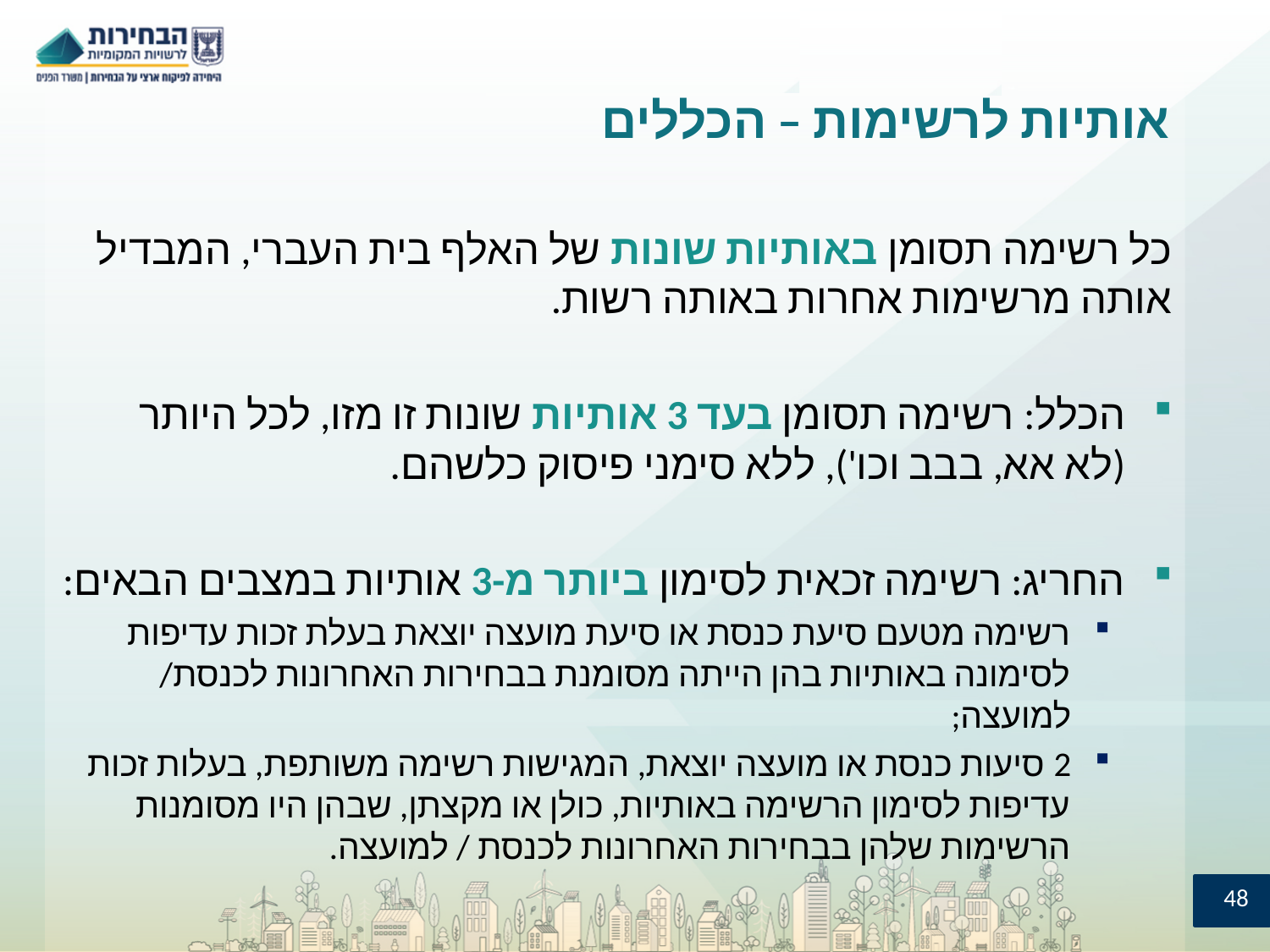

# אותיות לרשימות – הכללים
כל רשימה תסומן באותיות שונות של האלף בית העברי, המבדיל אותה מרשימות אחרות באותה רשות.

הכלל: רשימה תסומן בעד 3 אותיות שונות זו מזו, לכל היותר
(לא אא, בבב וכו'), ללא סימני פיסוק כלשהם.

החריג: רשימה זכאית לסימון ביותר מ-3 אותיות במצבים הבאים:
רשימה מטעם סיעת כנסת או סיעת מועצה יוצאת בעלת זכות עדיפות לסימונה באותיות בהן הייתה מסומנת בבחירות האחרונות לכנסת/ למועצה;
2 סיעות כנסת או מועצה יוצאת, המגישות רשימה משותפת, בעלות זכות עדיפות לסימון הרשימה באותיות, כולן או מקצתן, שבהן היו מסומנות הרשימות שלהן בבחירות האחרונות לכנסת / למועצה.

48